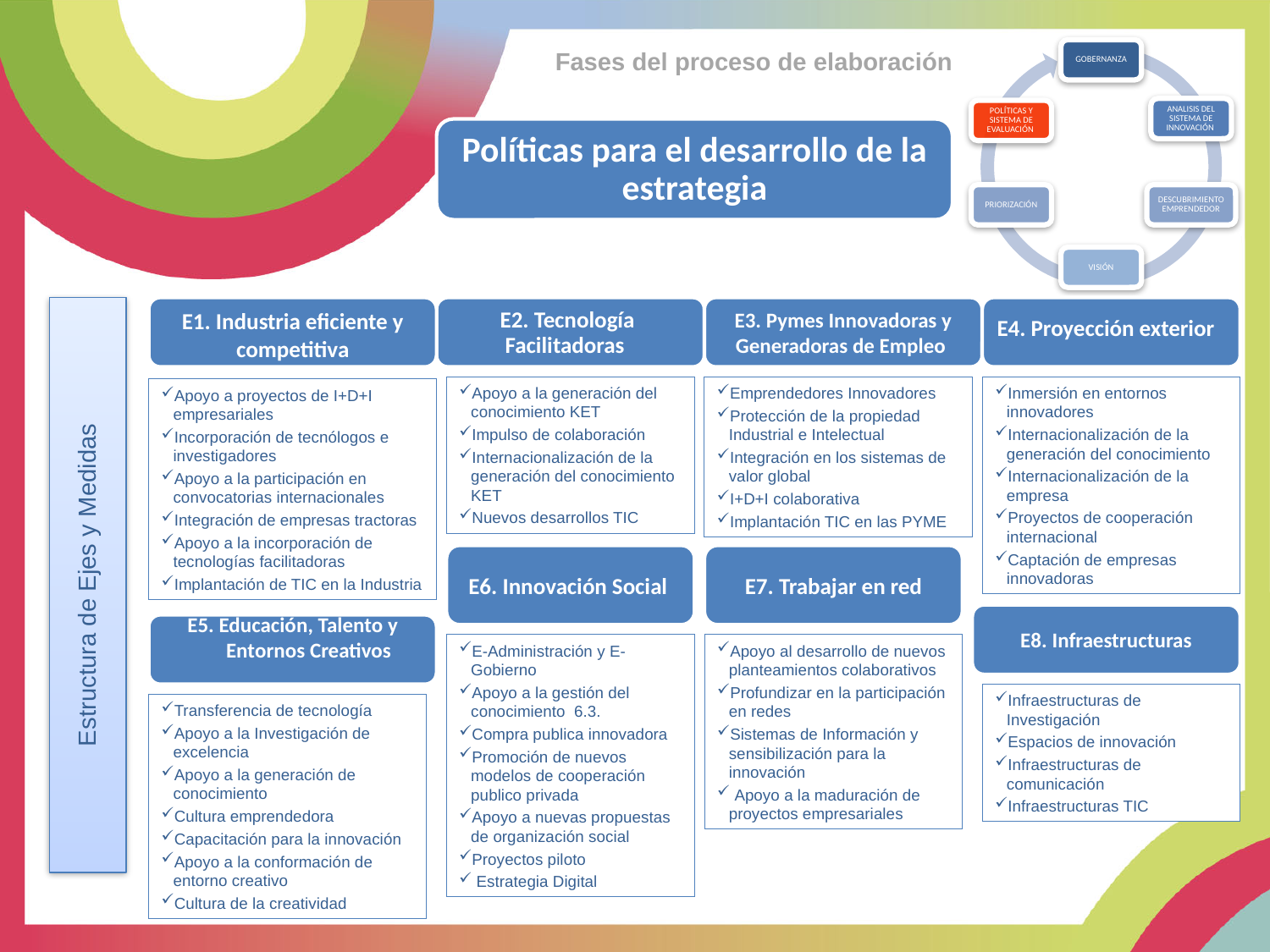

Fases del proceso de elaboración
GOBERNANZA
ANALISIS DEL SISTEMA DE INNOVACIÓN
DESCUBRIMIENTO EMPRENDEDOR
VISIÓN
PRIORIZACIÓN
POLÍTICAS Y SISTEMA DE EVALUACIÓN

Políticas para el desarrollo de la estrategia
Estructura de Ejes y Medidas
E1. Industria eficiente y competitiva

E2. Tecnología Facilitadoras

E3. Pymes Innovadoras y Generadoras de Empleo

E4. Proyección exterior

Apoyo a la generación del conocimiento KET
Impulso de colaboración
Internacionalización de la generación del conocimiento KET
Nuevos desarrollos TIC
Emprendedores Innovadores
Protección de la propiedad Industrial e Intelectual
Integración en los sistemas de valor global
I+D+I colaborativa
Implantación TIC en las PYME
Inmersión en entornos innovadores
Internacionalización de la generación del conocimiento
Internacionalización de la empresa
Proyectos de cooperación internacional
Captación de empresas innovadoras
Apoyo a proyectos de I+D+I empresariales
Incorporación de tecnólogos e investigadores
Apoyo a la participación en convocatorias internacionales
Integración de empresas tractoras
Apoyo a la incorporación de tecnologías facilitadoras
Implantación de TIC en la Industria

E6. Innovación Social
E7. Trabajar en red

E8. Infraestructuras

E5. Educación, Talento y Entornos Creativos
E-Administración y E-Gobierno
Apoyo a la gestión del conocimiento  6.3.
Compra publica innovadora
Promoción de nuevos modelos de cooperación publico privada
Apoyo a nuevas propuestas de organización social
Proyectos piloto
 Estrategia Digital
Apoyo al desarrollo de nuevos planteamientos colaborativos
Profundizar en la participación en redes
Sistemas de Información y sensibilización para la innovación
 Apoyo a la maduración de proyectos empresariales
Infraestructuras de Investigación
Espacios de innovación
Infraestructuras de comunicación
Infraestructuras TIC
Transferencia de tecnología
Apoyo a la Investigación de excelencia
Apoyo a la generación de conocimiento
Cultura emprendedora
Capacitación para la innovación
Apoyo a la conformación de entorno creativo
Cultura de la creatividad